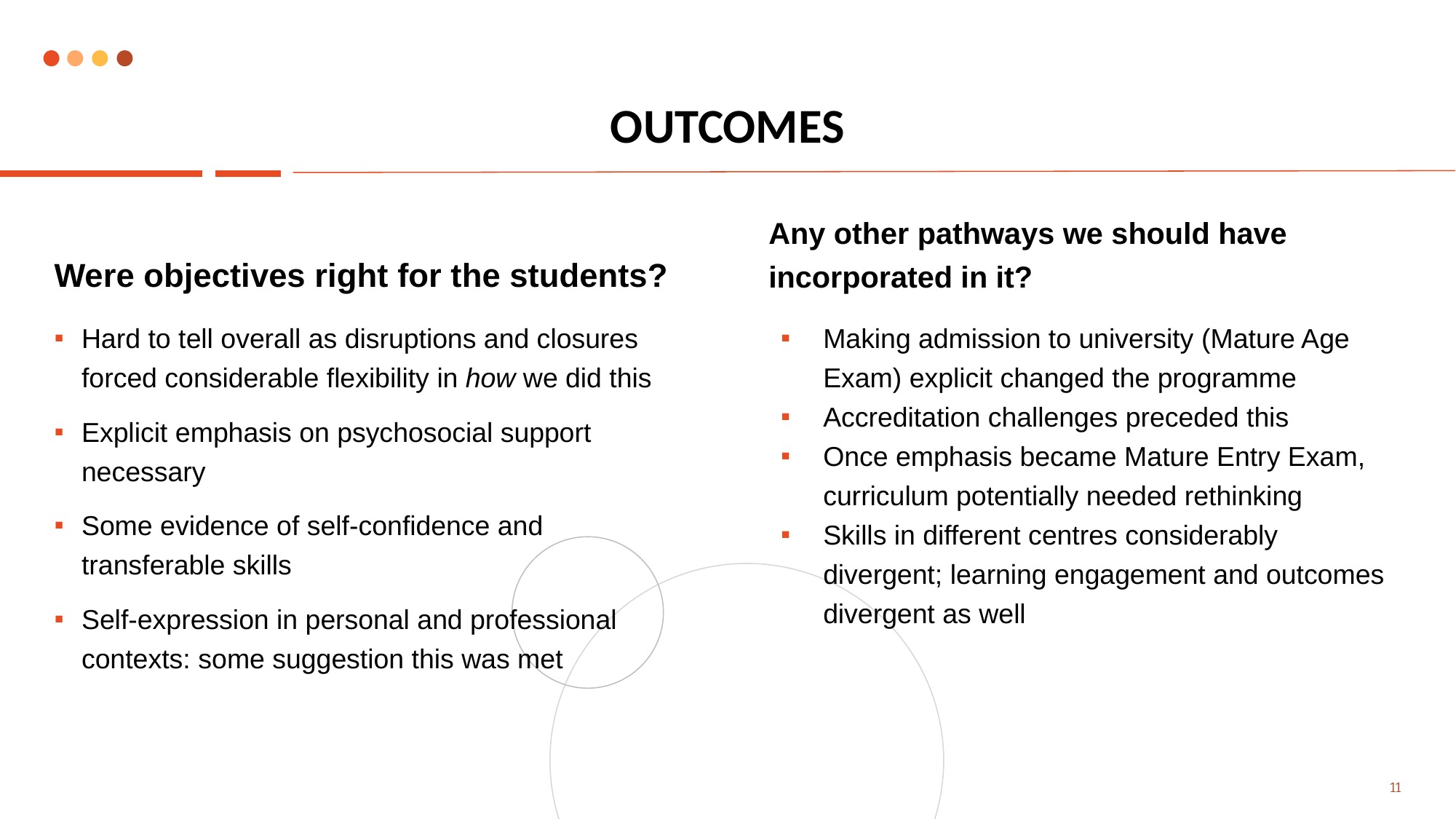

# OUTCOMES
Were objectives right for the students?
Any other pathways we should have incorporated in it?
Hard to tell overall as disruptions and closures forced considerable flexibility in how we did this
Explicit emphasis on psychosocial support necessary
Some evidence of self-confidence and transferable skills
Self-expression in personal and professional contexts: some suggestion this was met
Making admission to university (Mature Age Exam) explicit changed the programme
Accreditation challenges preceded this
Once emphasis became Mature Entry Exam, curriculum potentially needed rethinking
Skills in different centres considerably divergent; learning engagement and outcomes divergent as well

11